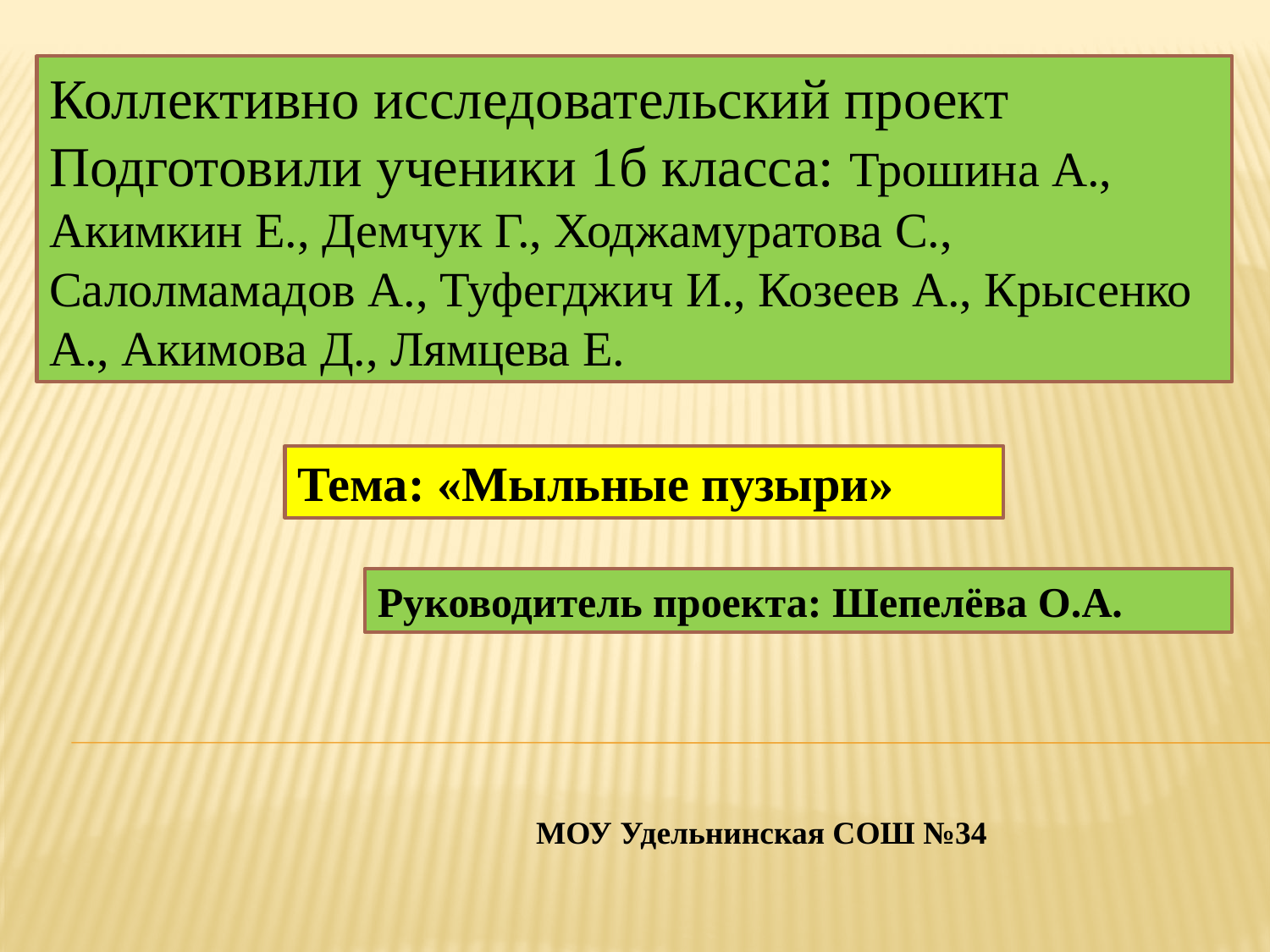

Коллективно исследовательский проект
Подготовили ученики 1б класса: Трошина А., Акимкин Е., Демчук Г., Ходжамуратова С., Салолмамадов А., Туфегджич И., Козеев А., Крысенко А., Акимова Д., Лямцева Е.
Тема: «Мыльные пузыри»
Руководитель проекта: Шепелёва О.А.
                МОУ Удельнинская СОШ №34